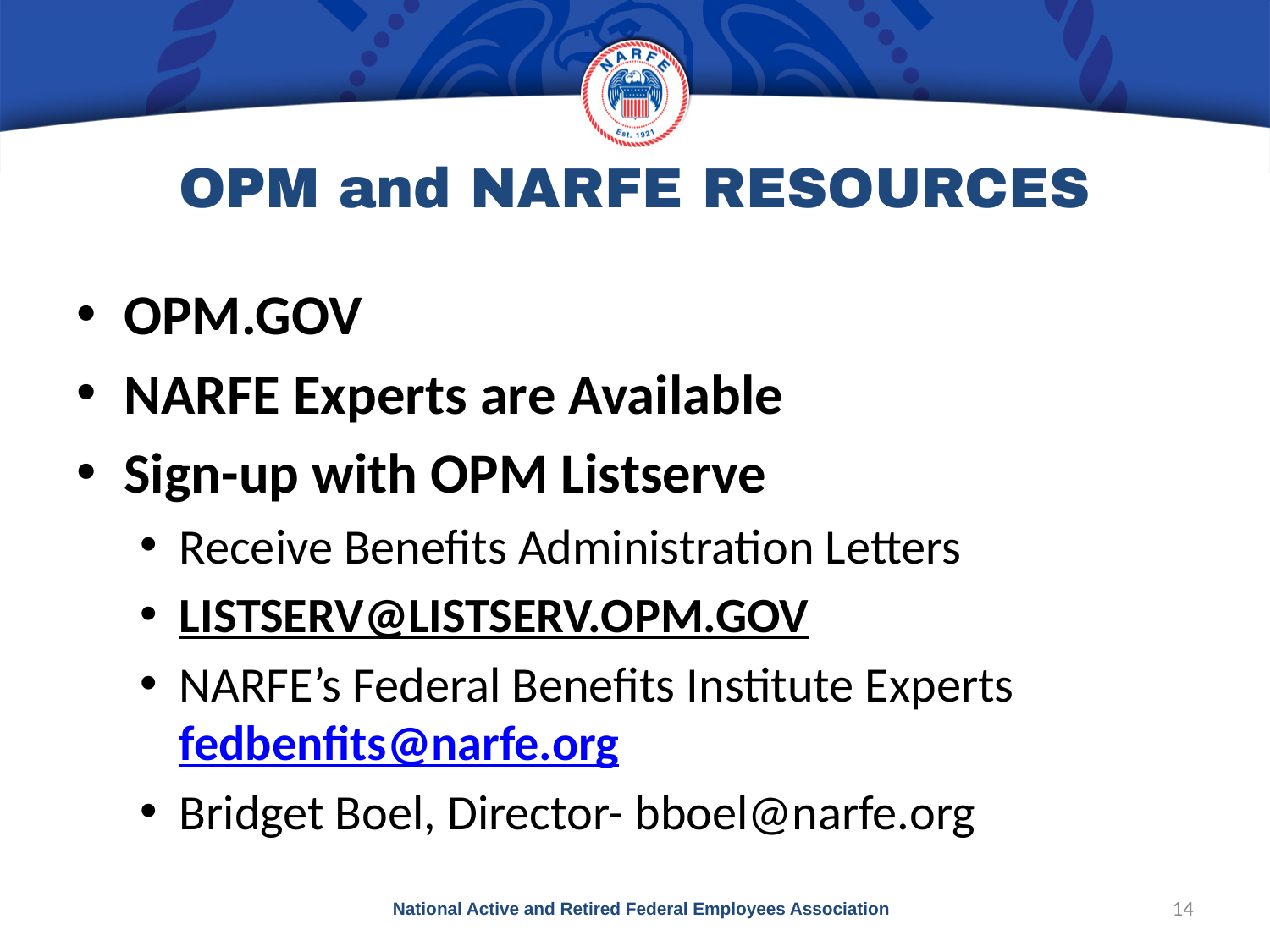

# OPM and NARFE RESOURCES
OPM.GOV
NARFE Experts are Available
Sign-up with OPM Listserve
Receive Benefits Administration Letters
LISTSERV@LISTSERV.OPM.GOV
NARFE’s Federal Benefits Institute Experts fedbenfits@narfe.org
Bridget Boel, Director- bboel@narfe.org

National Active and Retired Federal Employees Association
14